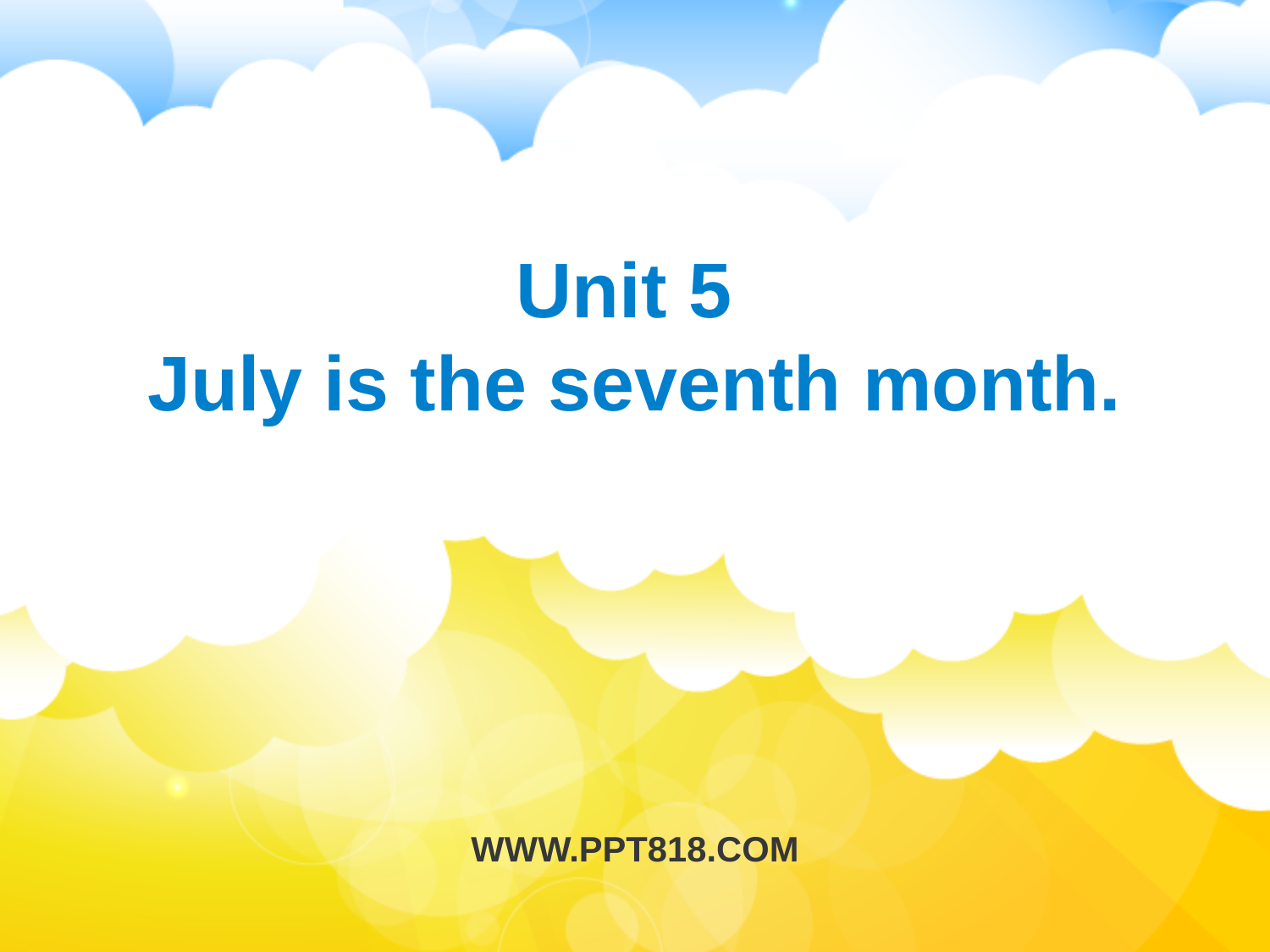

Unit 5
July is the seventh month.
WWW.PPT818.COM